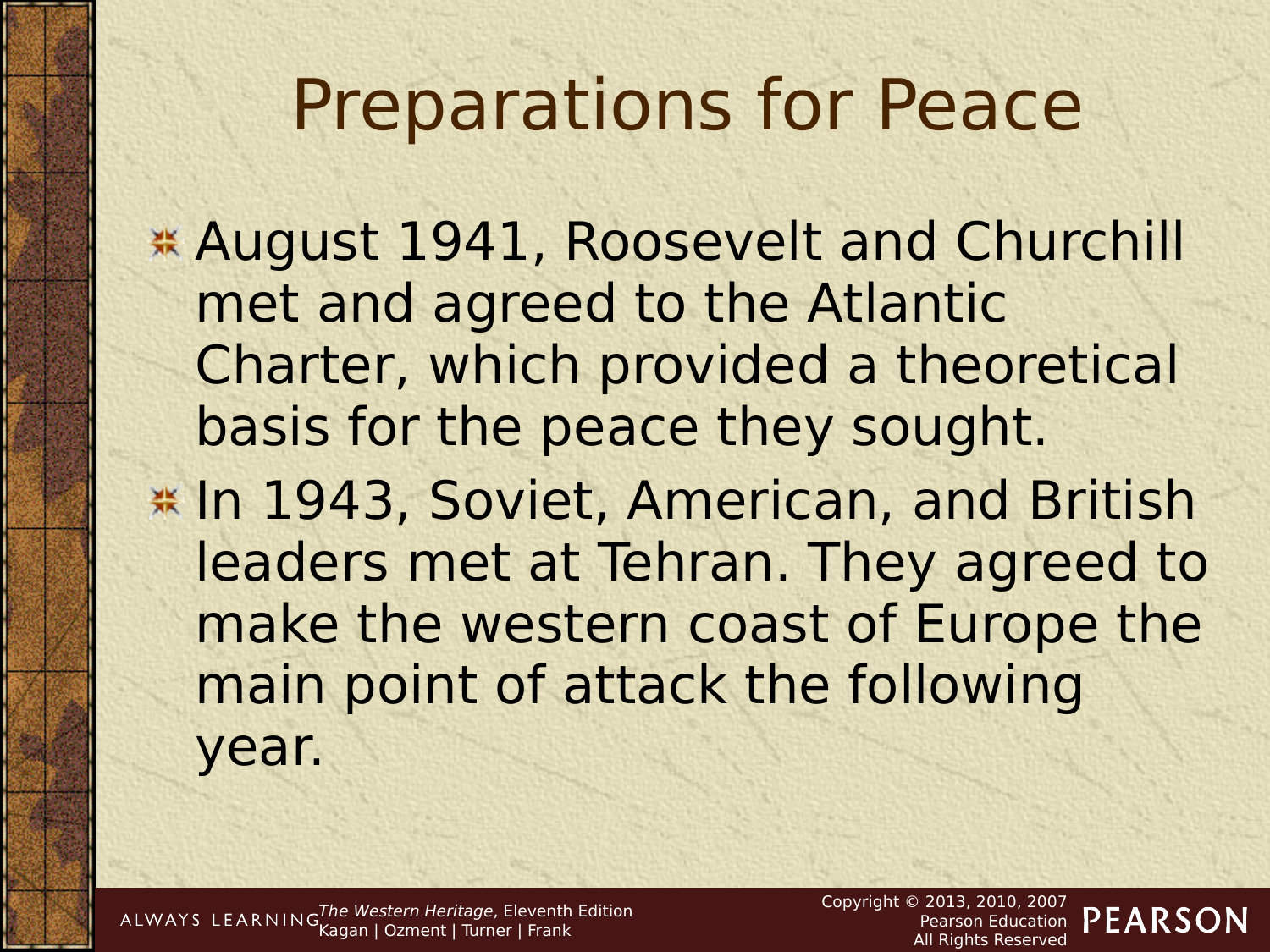

Preparations for Peace
August 1941, Roosevelt and Churchill met and agreed to the Atlantic Charter, which provided a theoretical basis for the peace they sought.
In 1943, Soviet, American, and British leaders met at Tehran. They agreed to make the western coast of Europe the main point of attack the following year.